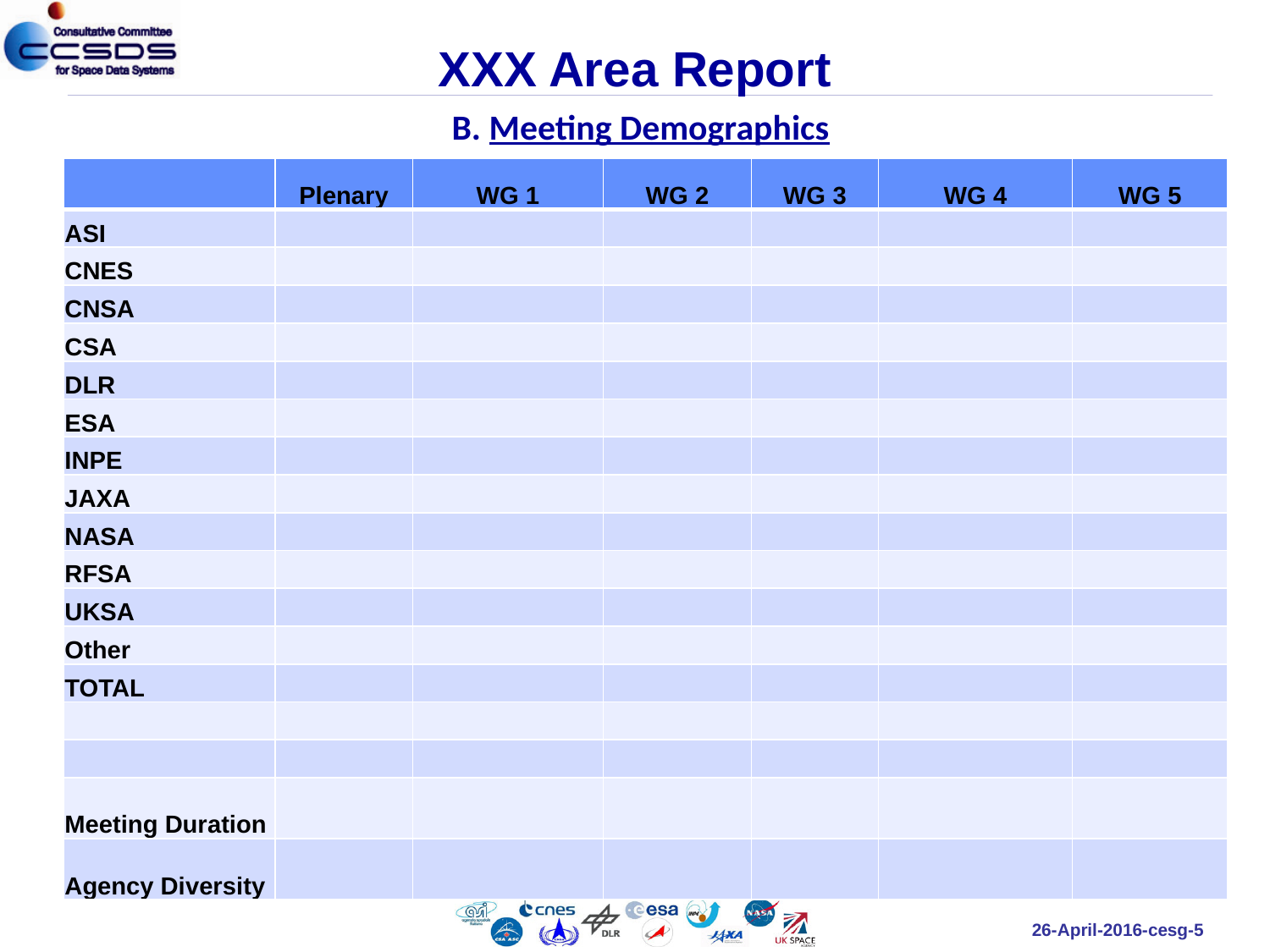

# XXX Area Report B. Meeting Demographics
|  | Plenary | WG 1 | WG 2 | WG 3 | WG 4 | WG 5 |
| --- | --- | --- | --- | --- | --- | --- |
| ASI |  |  |  |  |  |  |
| CNES |  |  |  |  |  |  |
| CNSA |  |  |  |  |  |  |
| CSA |  |  |  |  |  |  |
| DLR |  |  |  |  |  |  |
| ESA |  |  |  |  |  |  |
| INPE |  |  |  |  |  |  |
| JAXA |  |  |  |  |  |  |
| NASA |  |  |  |  |  |  |
| RFSA |  |  |  |  |  |  |
| UKSA |  |  |  |  |  |  |
| Other |  |  |  |  |  |  |
| TOTAL |  |  |  |  |  |  |
|  |  |  |  |  |  |  |
|  |  |  |  |  |  |  |
| Meeting Duration |  |  |  |  |  |  |
| Agency Diversity |  |  |  |  |  |  |